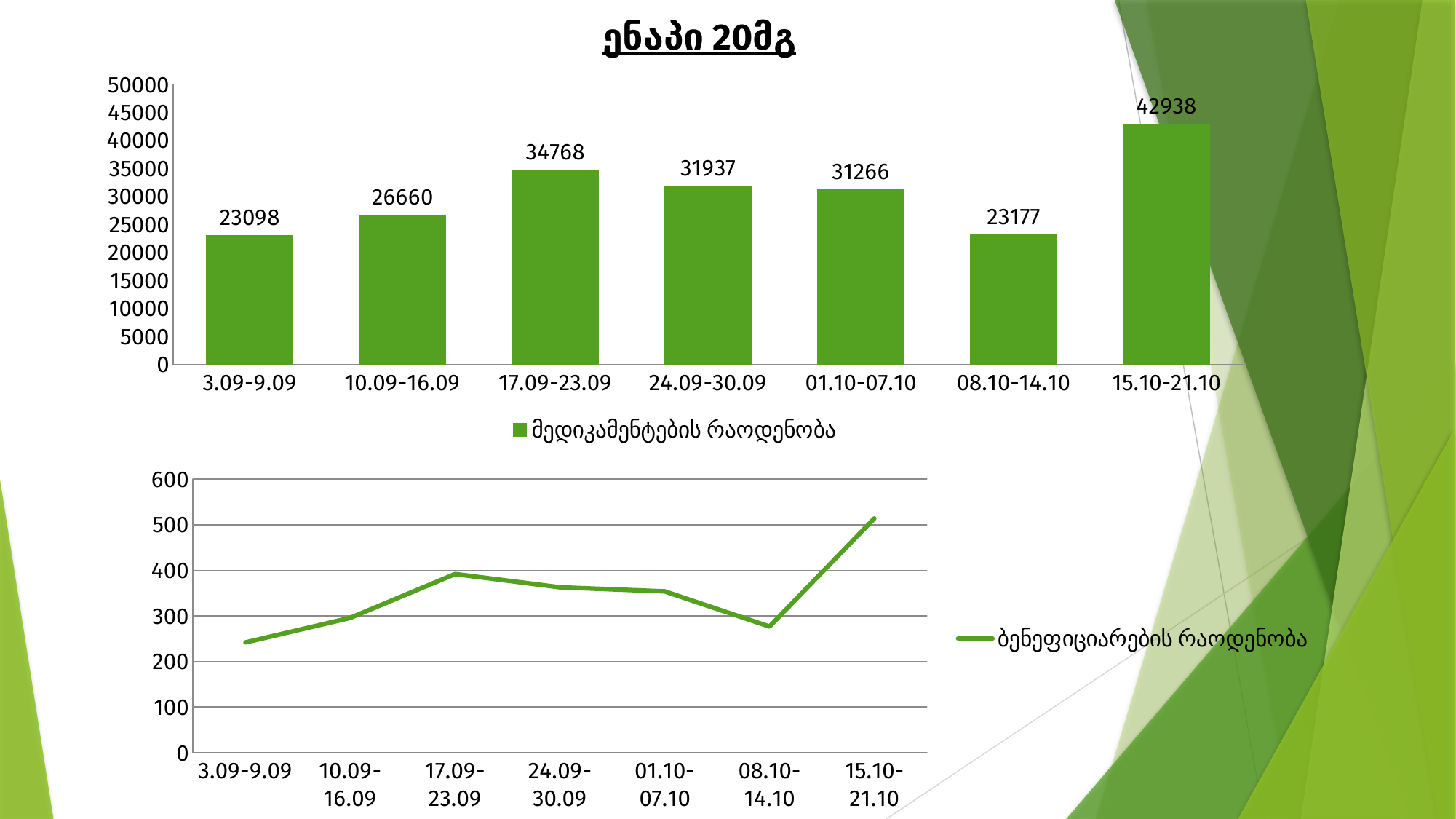

ენაპი 20მგ

### Chart

| Category | მედიკამენტების რაოდენობა |
|---|---|
| 3.09-9.09 | 23098.0 |
| 10.09-16.09 | 26660.0 |
| 17.09-23.09 | 34768.0 |
| 24.09-30.09 | 31937.0 |
| 01.10-07.10 | 31266.0 |
| 08.10-14.10 | 23177.0 |
| 15.10-21.10 | 42938.0 |

### Chart

| Category | ბენეფიციარების რაოდენობა |
|---|---|
| 3.09-9.09 | 242.0 |
| 10.09-16.09 | 296.0 |
| 17.09-23.09 | 392.0 |
| 24.09-30.09 | 363.0 |
| 01.10-07.10 | 354.0 |
| 08.10-14.10 | 277.0 |
| 15.10-21.10 | 514.0 |